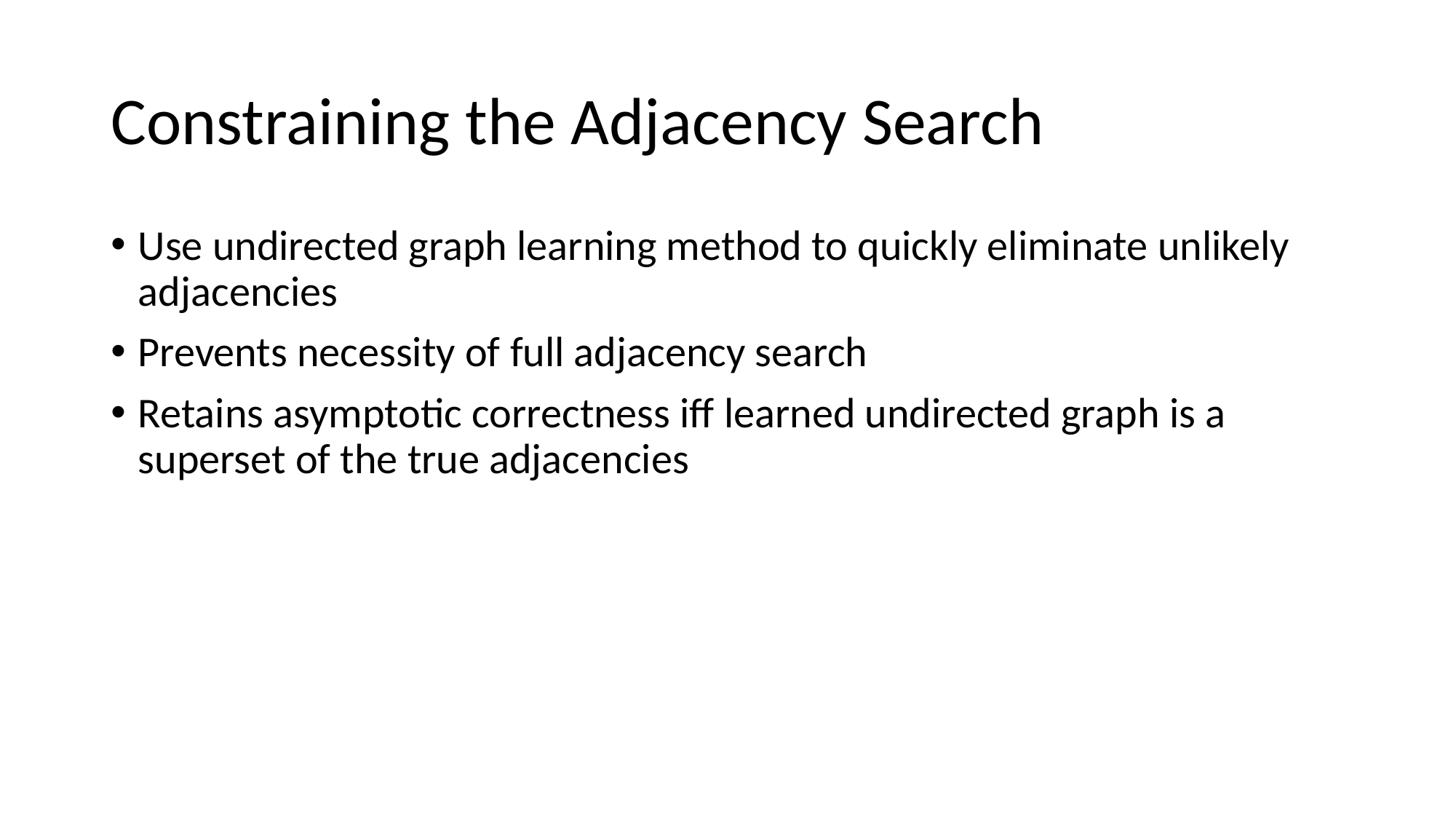

# Constraining the Adjacency Search
Use undirected graph learning method to quickly eliminate unlikely adjacencies
Prevents necessity of full adjacency search
Retains asymptotic correctness iff learned undirected graph is a superset of the true adjacencies